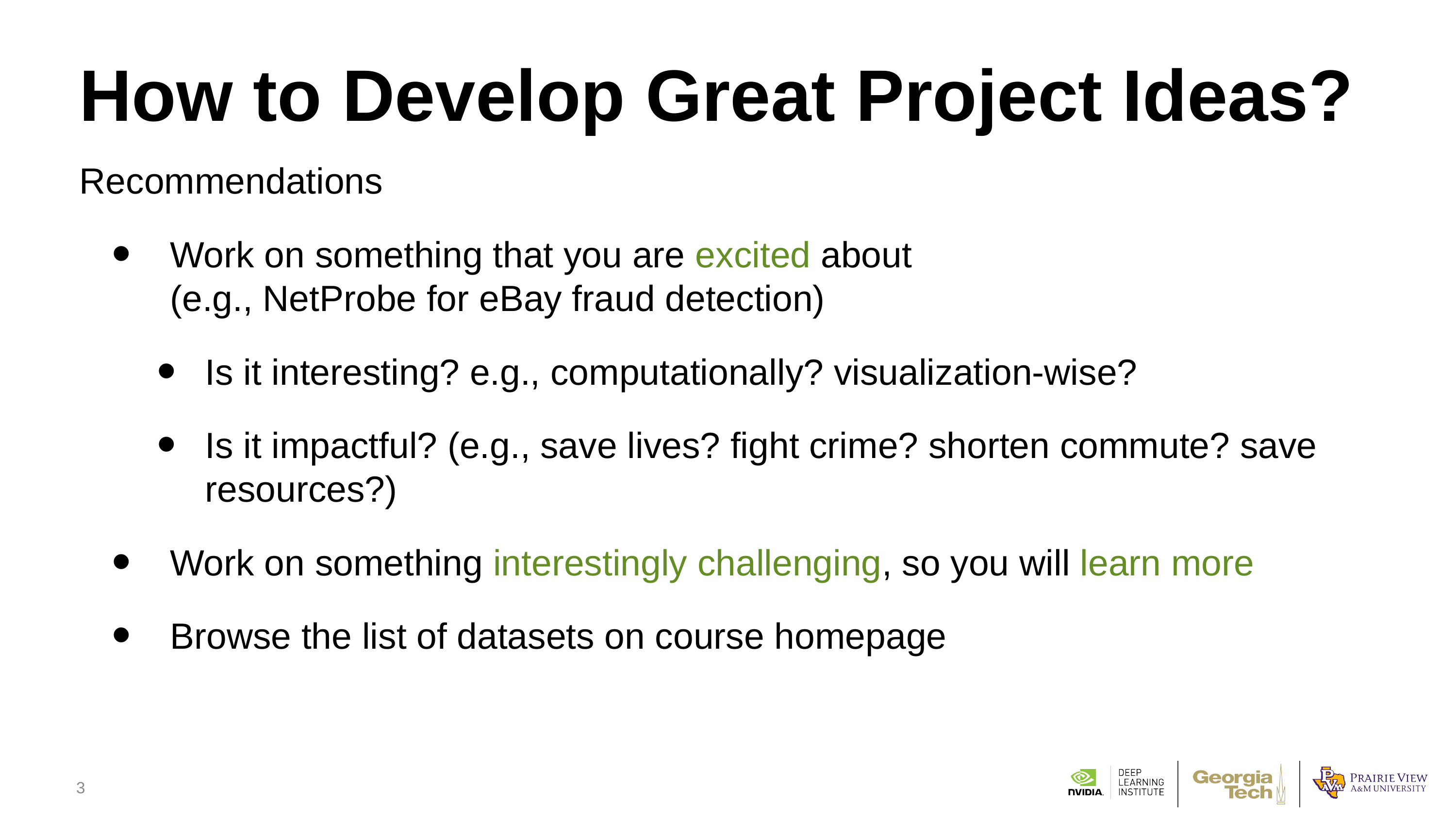

How to Develop Great Project Ideas?
Recommendations
Work on something that you are excited about
(e.g., NetProbe for eBay fraud detection)
Is it interesting? e.g., computationally? visualization-wise?
Is it impactful? (e.g., save lives? fight crime? shorten commute? save resources?)
Work on something interestingly challenging, so you will learn more
Browse the list of datasets on course homepage